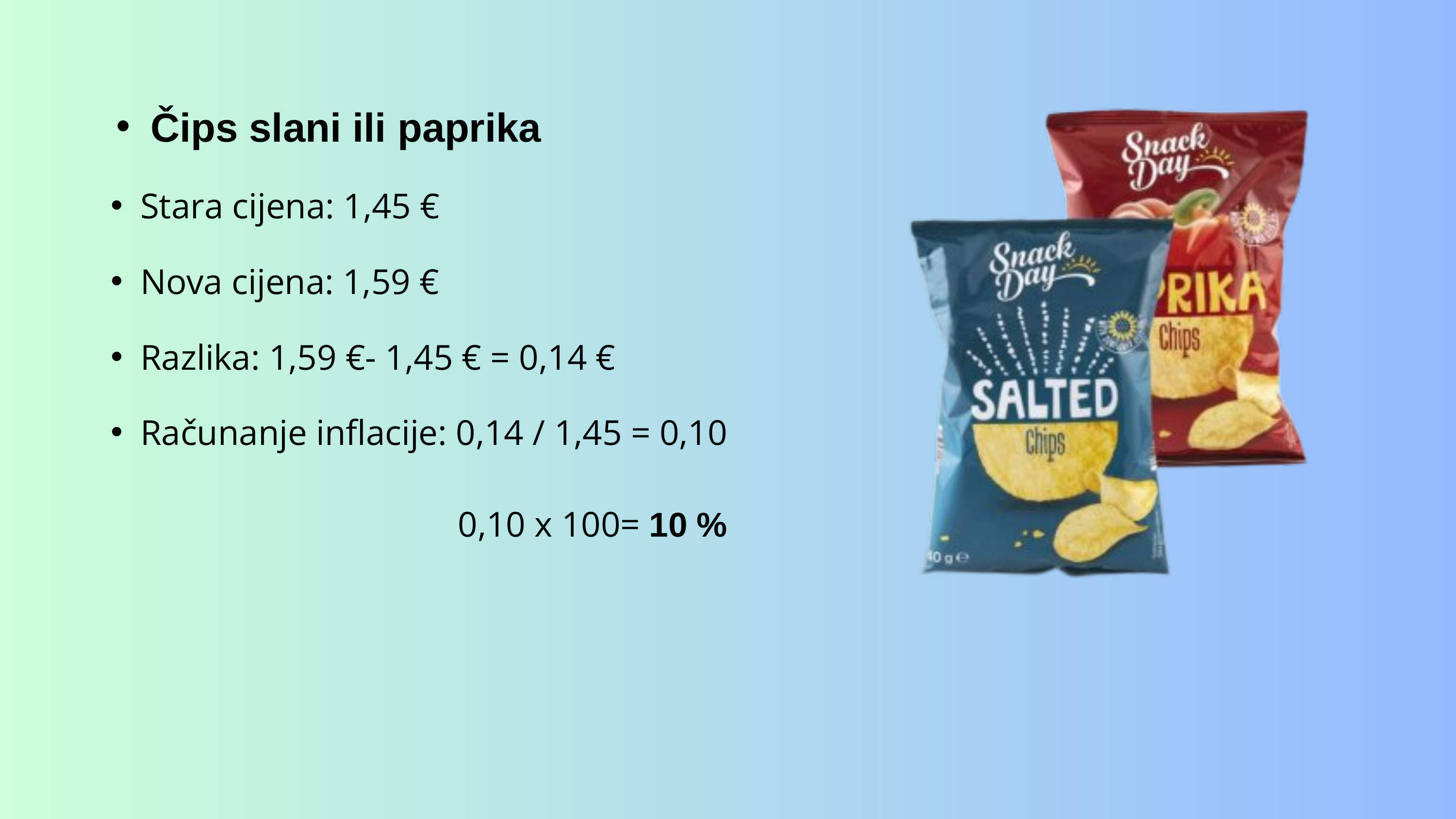

Čips slani ili paprika
Stara cijena: 1,45 €
Nova cijena: 1,59 €
Razlika: 1,59 €- 1,45 € = 0,14 €
Računanje inflacije: 0,14 / 1,45 = 0,10

0,10 x 100= 10 %